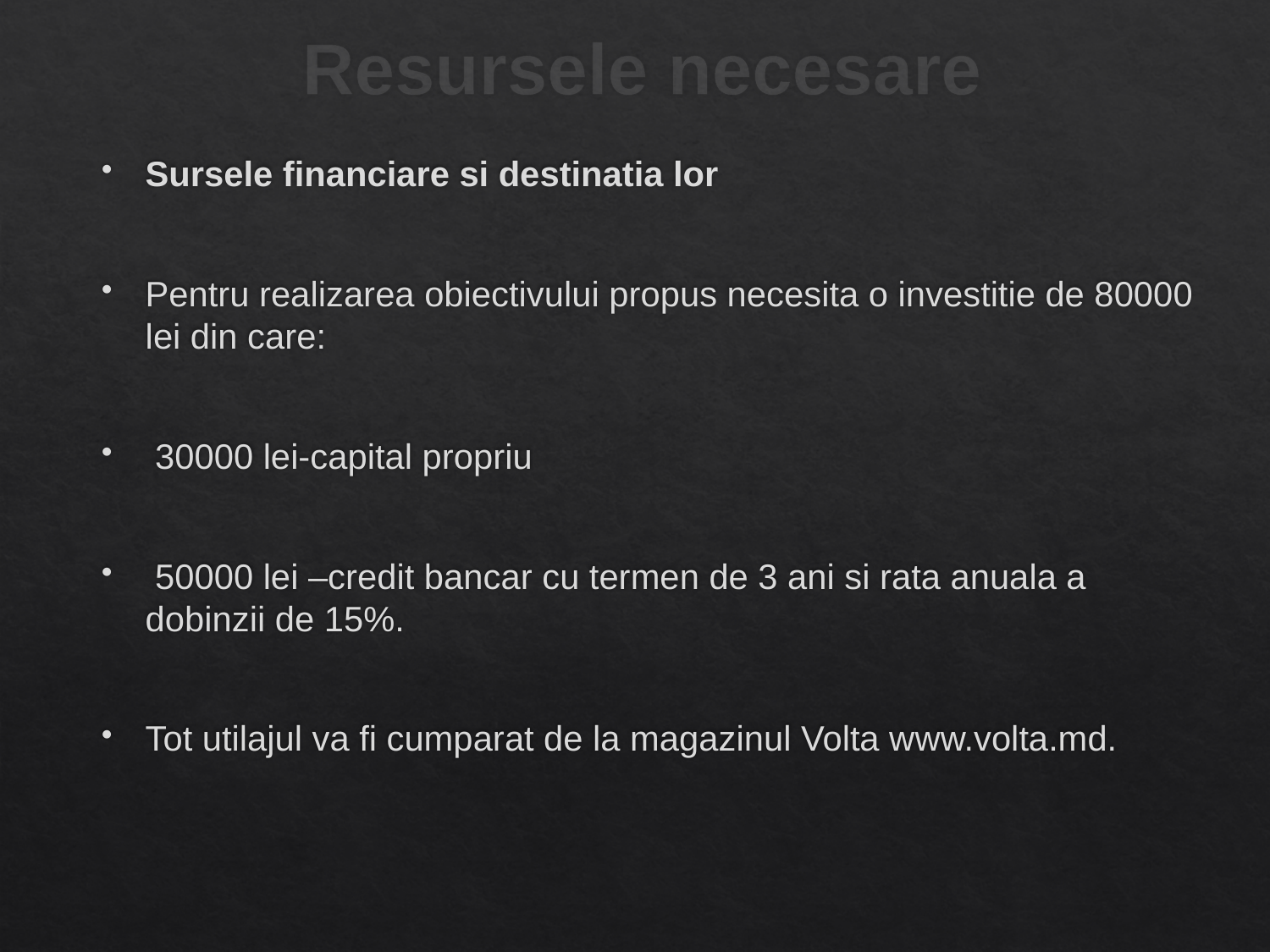

# Resursele necesare
Sursele financiare si destinatia lor

Pentru realizarea obiectivului propus necesita o investitie de 80000 lei din care:

 30000 lei-capital propriu

 50000 lei –credit bancar cu termen de 3 ani si rata anuala a dobinzii de 15%.

Tot utilajul va fi cumparat de la magazinul Volta www.volta.md.